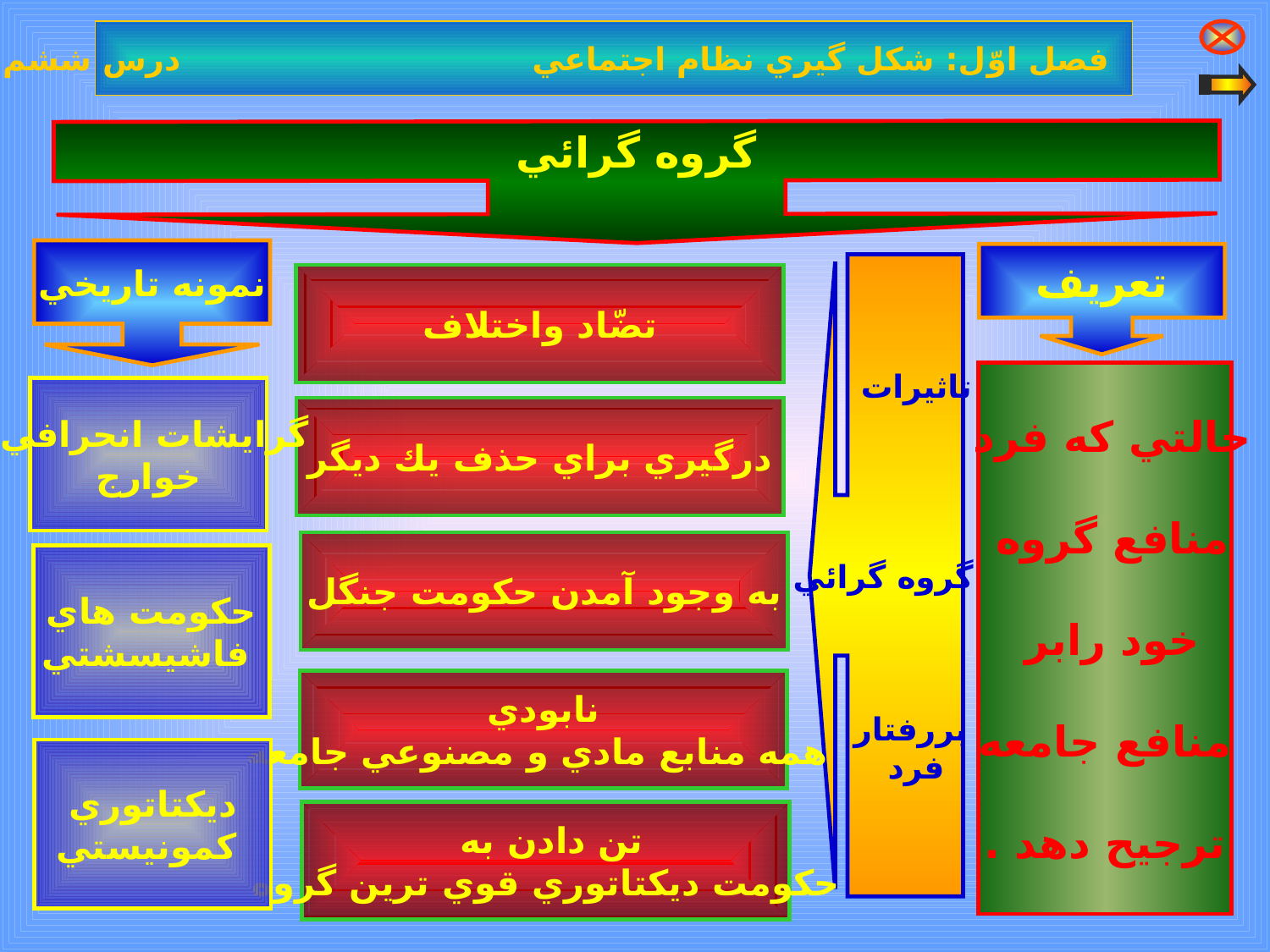

فصل اوّل: شكل گيري نظام اجتماعي                                درس ششم: آسيب هاي گروه

گروه گرائي
نمونه تاريخي
تعريف
  تاثيرات

    گروه گرائي

 بررفتار
فرد
تضّاد واختلاف
حالتي كه فرد

منافع گروه

خود رابر

منافع جامعه

ترجيح دهد .
گرايشات انحرافي
خوارج
درگيري براي حذف يك ديگر
به وجود آمدن حكومت جنگل
حكومت هاي
 فاشيسشتي
نابودي
 همه منابع مادي و مصنوعي جامعه
ديكتاتوري
 كمونيستي
تن دادن به
حكومت ديكتاتوري قوي ترين گروه